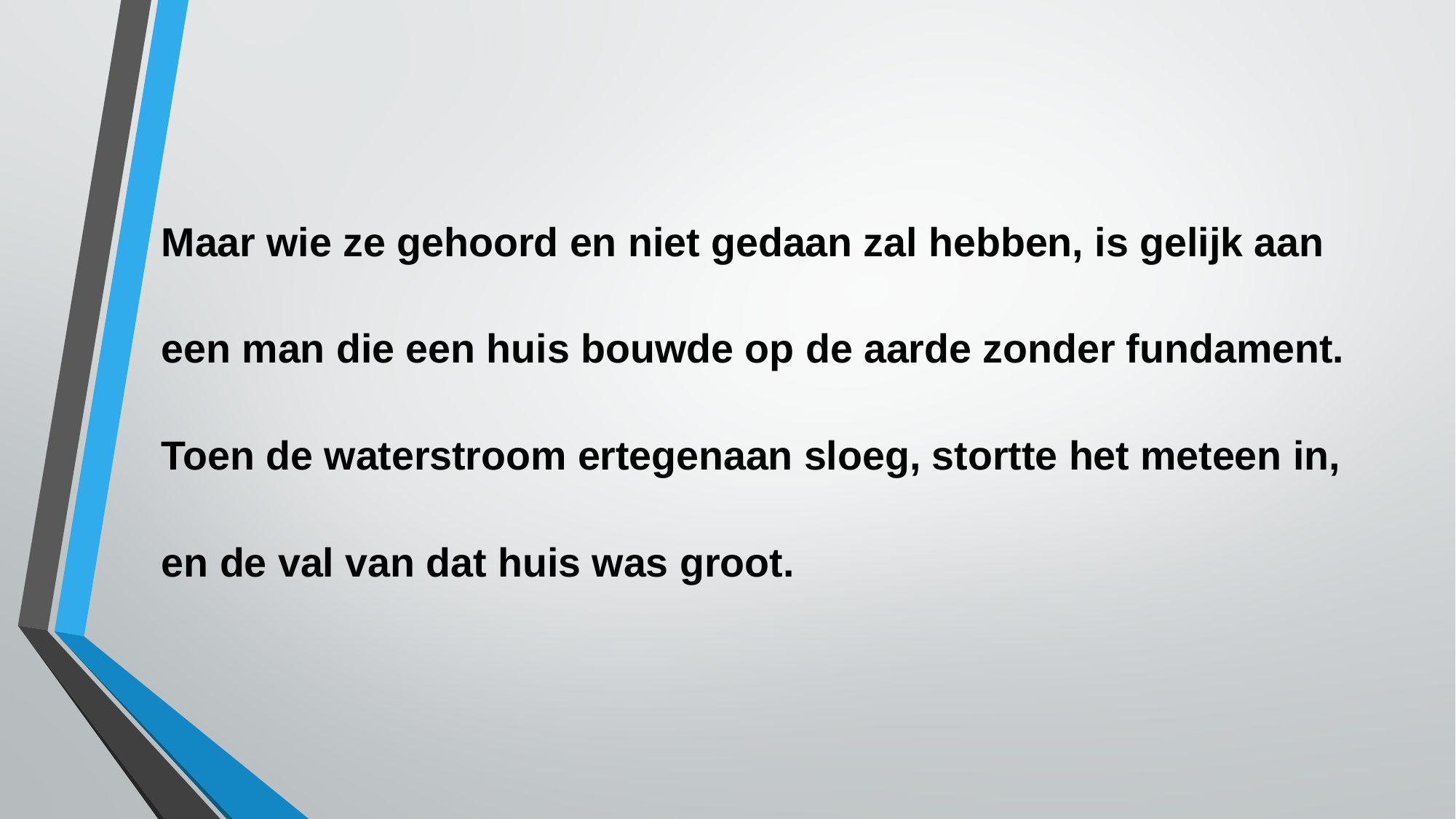

Maar wie ze gehoord en niet gedaan zal hebben, is gelijk aan
een man die een huis bouwde op de aarde zonder fundament.
Toen de waterstroom ertegenaan sloeg, stortte het meteen in,
en de val van dat huis was groot.